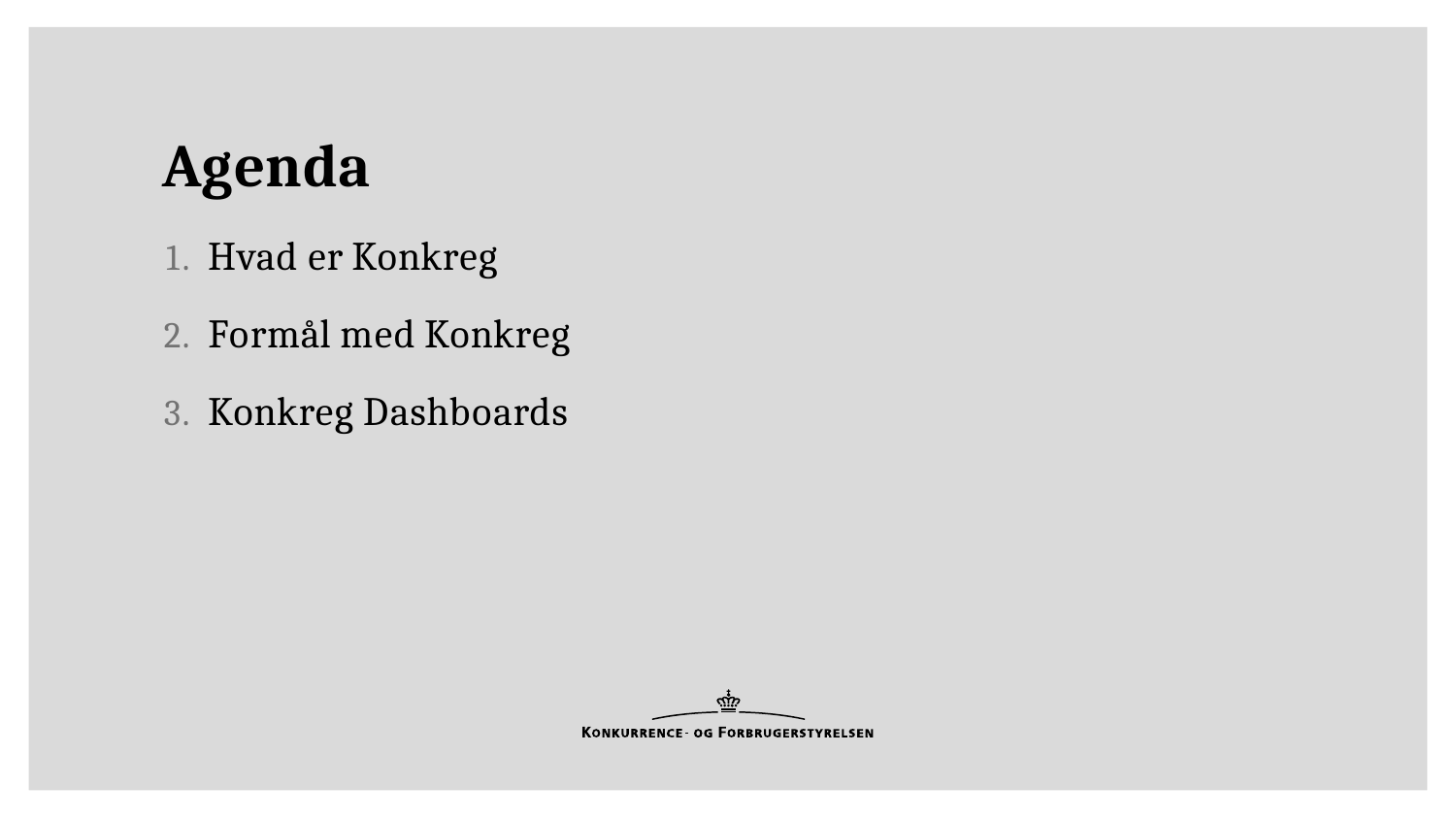

# Agenda
Hvad er Konkreg
Formål med Konkreg
Konkreg Dashboards